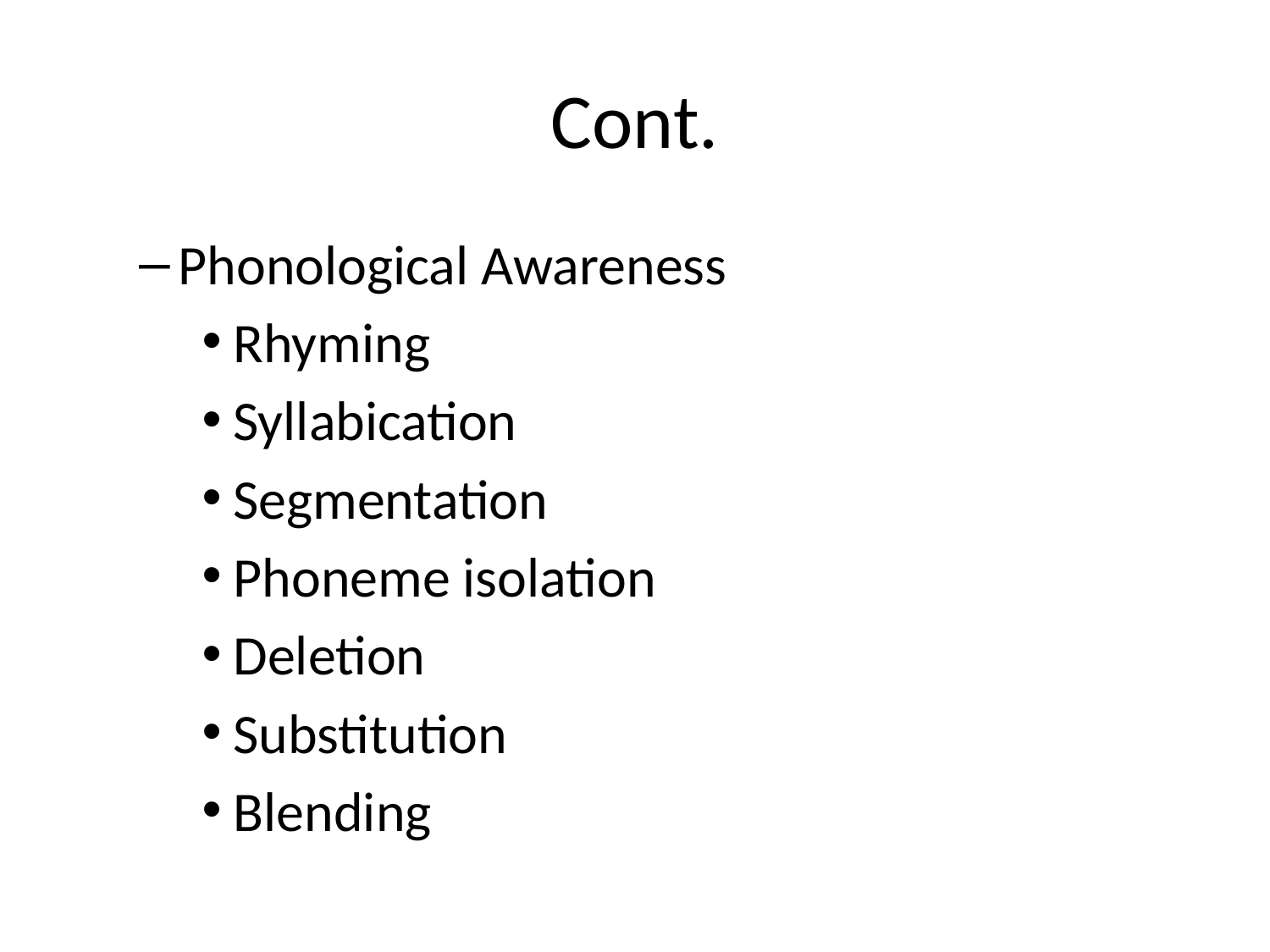

# Cont.
Phonological Awareness
Rhyming
Syllabication
Segmentation
Phoneme isolation
Deletion
Substitution
Blending